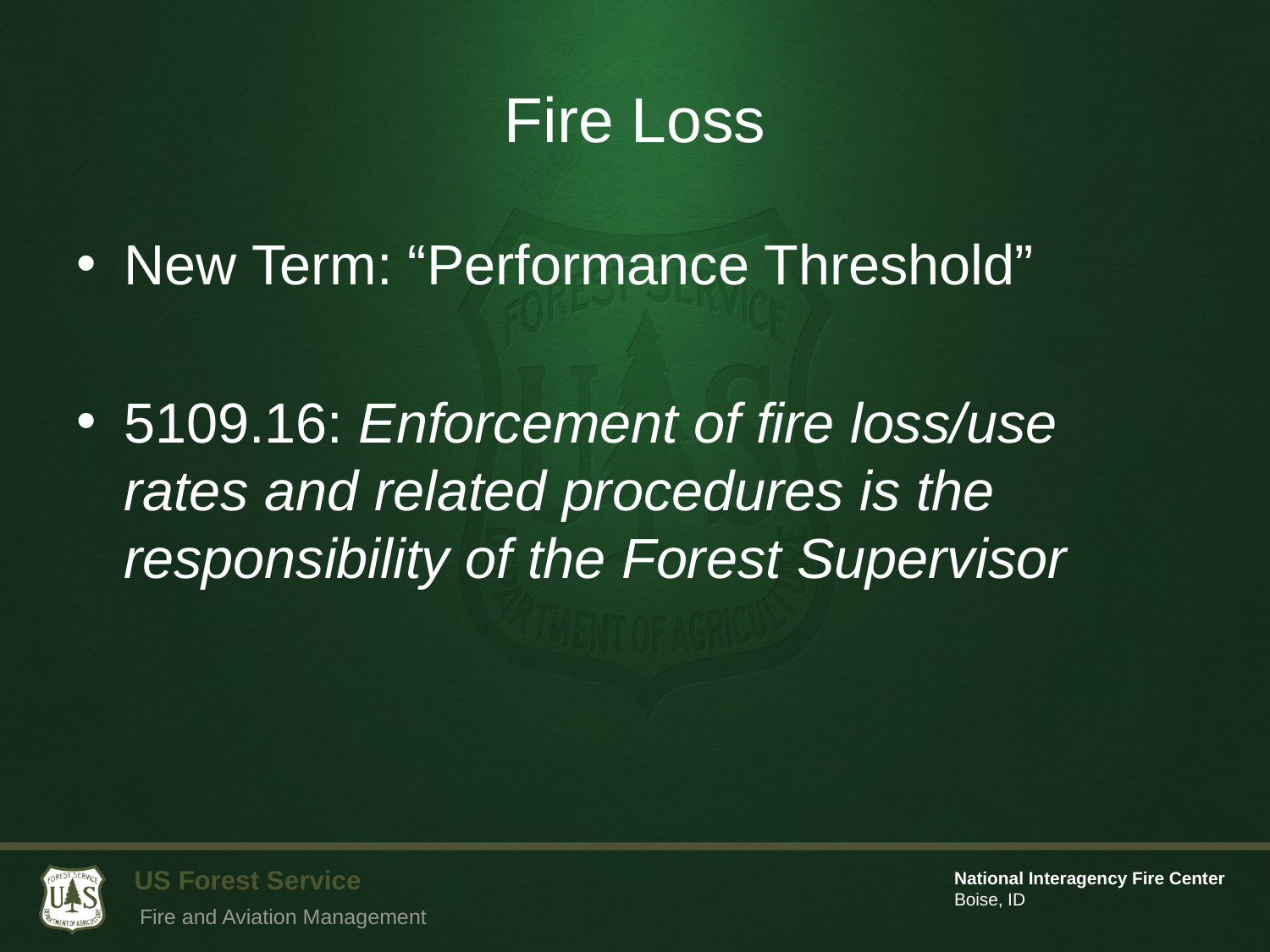

# Fire Loss
New Term: “Performance Threshold”

5109.16: Enforcement of fire loss/use rates and related procedures is the responsibility of the Forest Supervisor